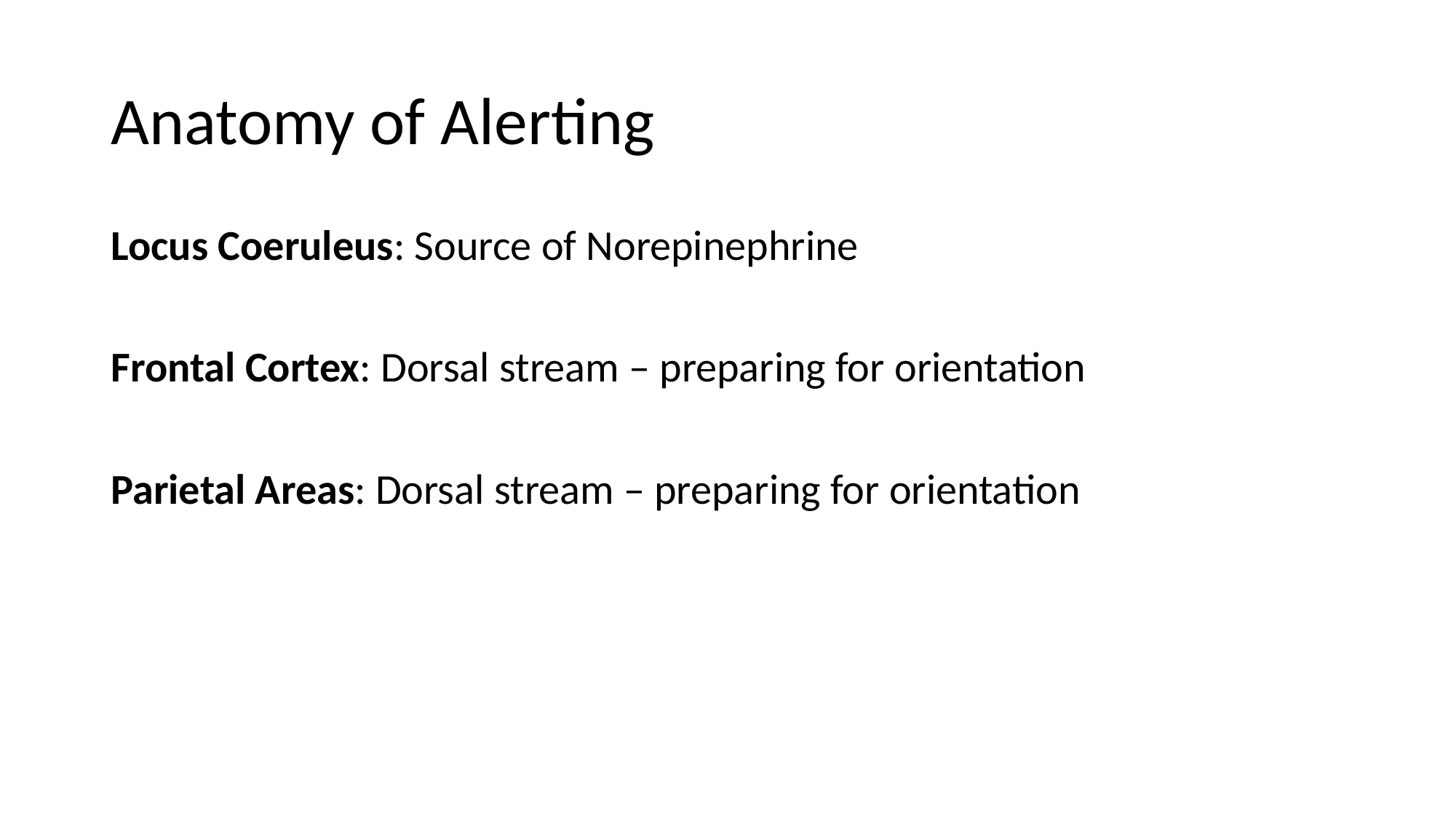

# Anatomy of Alerting
Locus Coeruleus: Source of Norepinephrine

Frontal Cortex: Dorsal stream – preparing for orientation

Parietal Areas: Dorsal stream – preparing for orientation